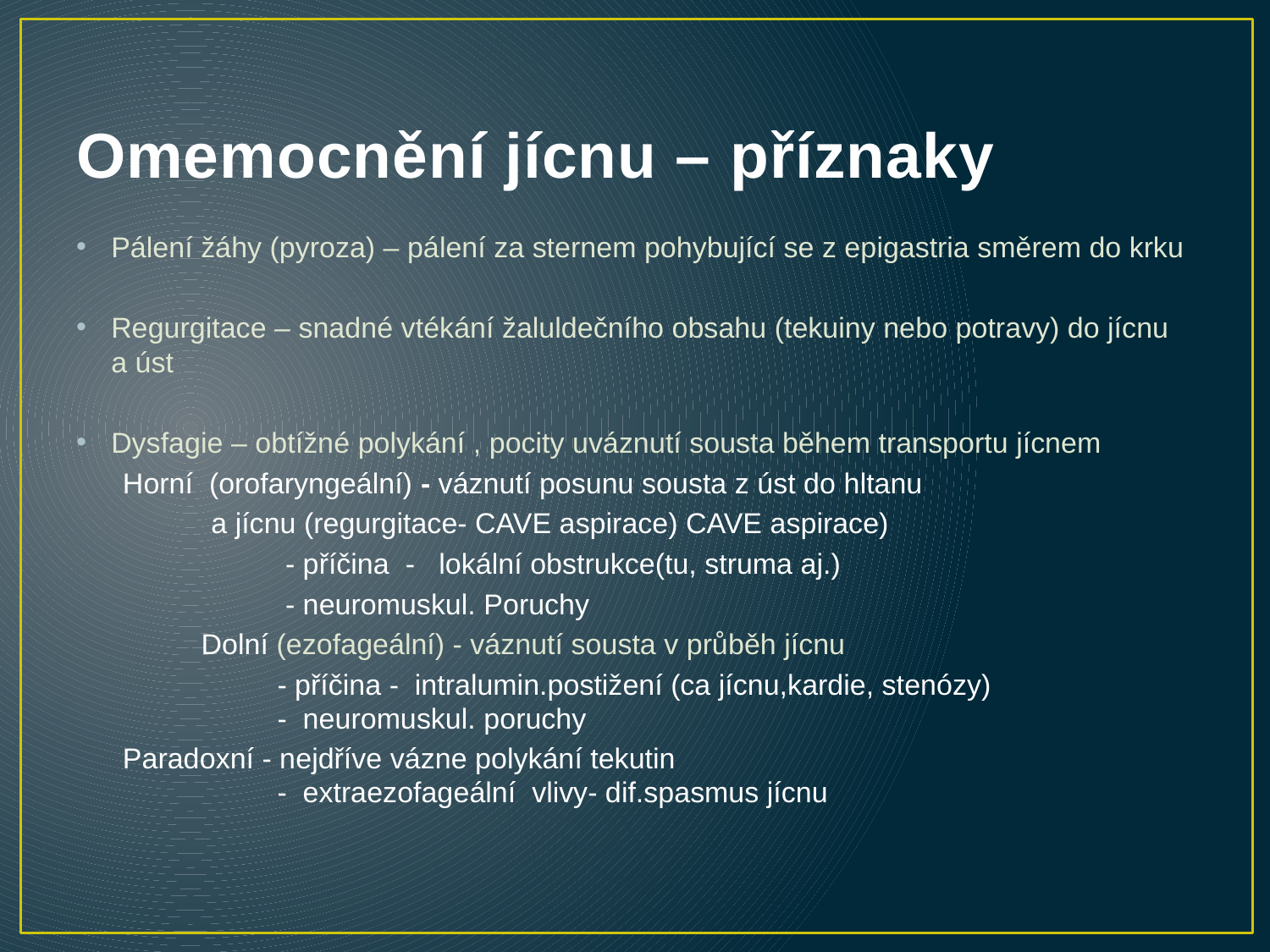

# Omemocnění jícnu – příznaky
Pálení žáhy (pyroza) – pálení za sternem pohybující se z epigastria směrem do krku

Regurgitace – snadné vtékání žaluldečního obsahu (tekuiny nebo potravy) do jícnu a úst

Dysfagie – obtížné polykání , pocity uváznutí sousta během transportu jícnem
	Horní  (orofaryngeální) - váznutí posunu sousta z úst do hltanu
	           a jícnu (regurgitace- CAVE aspirace) CAVE aspirace)
                          - příčina  -   lokální obstrukce(tu, struma aj.)
                          - neuromuskul. Poruchy
	 	Dolní (ezofageální) - váznutí sousta v průběh jícnu
                         - příčina -  intralumin.postižení (ca jícnu,kardie, stenózy)
                         -  neuromuskul. poruchy
	Paradoxní - nejdříve vázne polykání tekutin
                         -  extraezofageální  vlivy- dif.spasmus jícnu